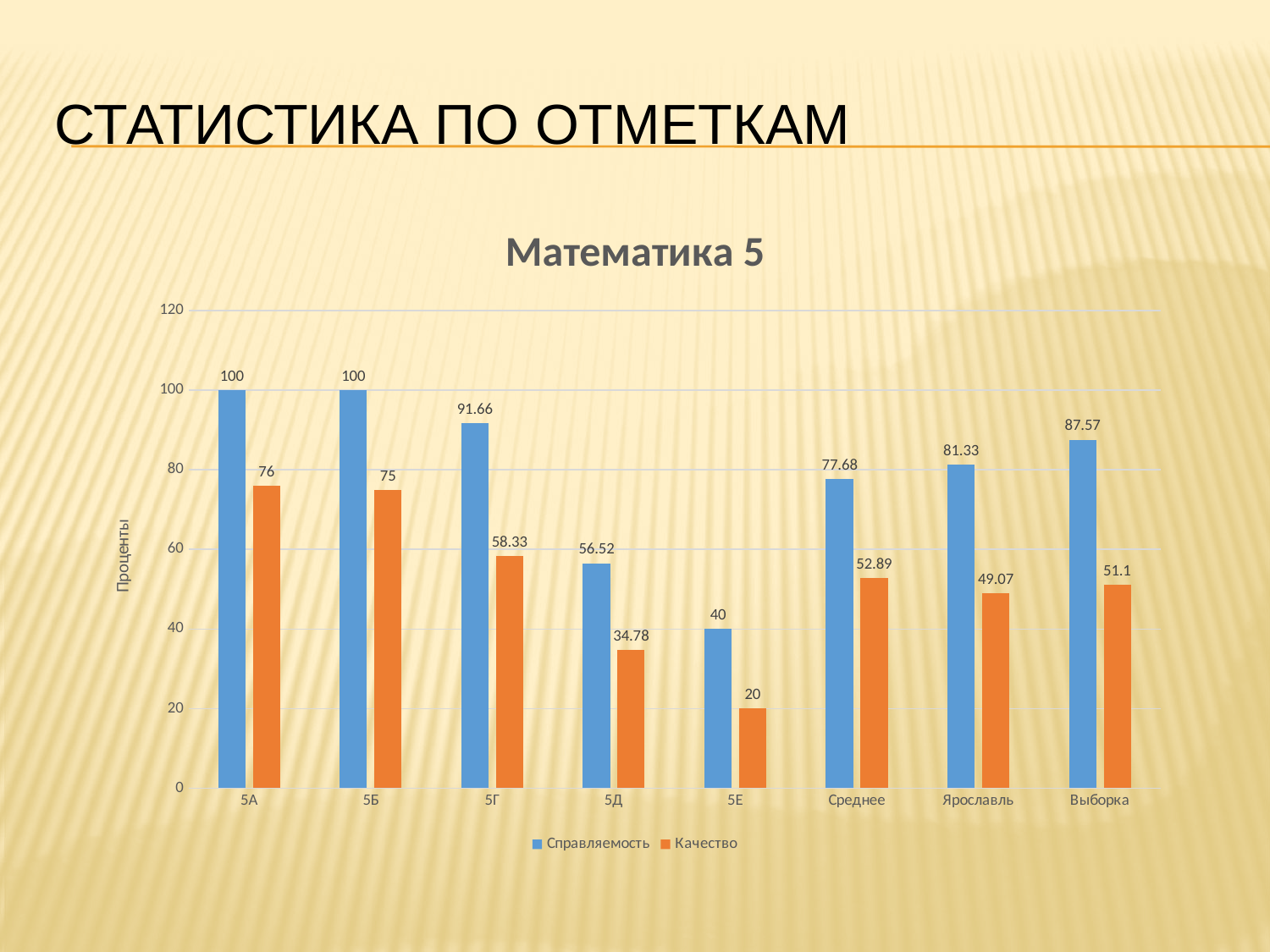

# Статистика по отметкам

### Chart: Математика 5

| Category |  |  |
|---|---|---|
| 5А | 100.0 | 76.0 |
| 5Б | 100.0 | 75.0 |
| 5Г | 91.66 | 58.33 |
| 5Д | 56.52 | 34.78 |
| 5Е | 40.0 | 20.0 |
| Среднее | 77.67999999999998 | 52.89 |
| Ярославль | 81.33 | 49.07 |
| Выборка | 87.57 | 51.1 |